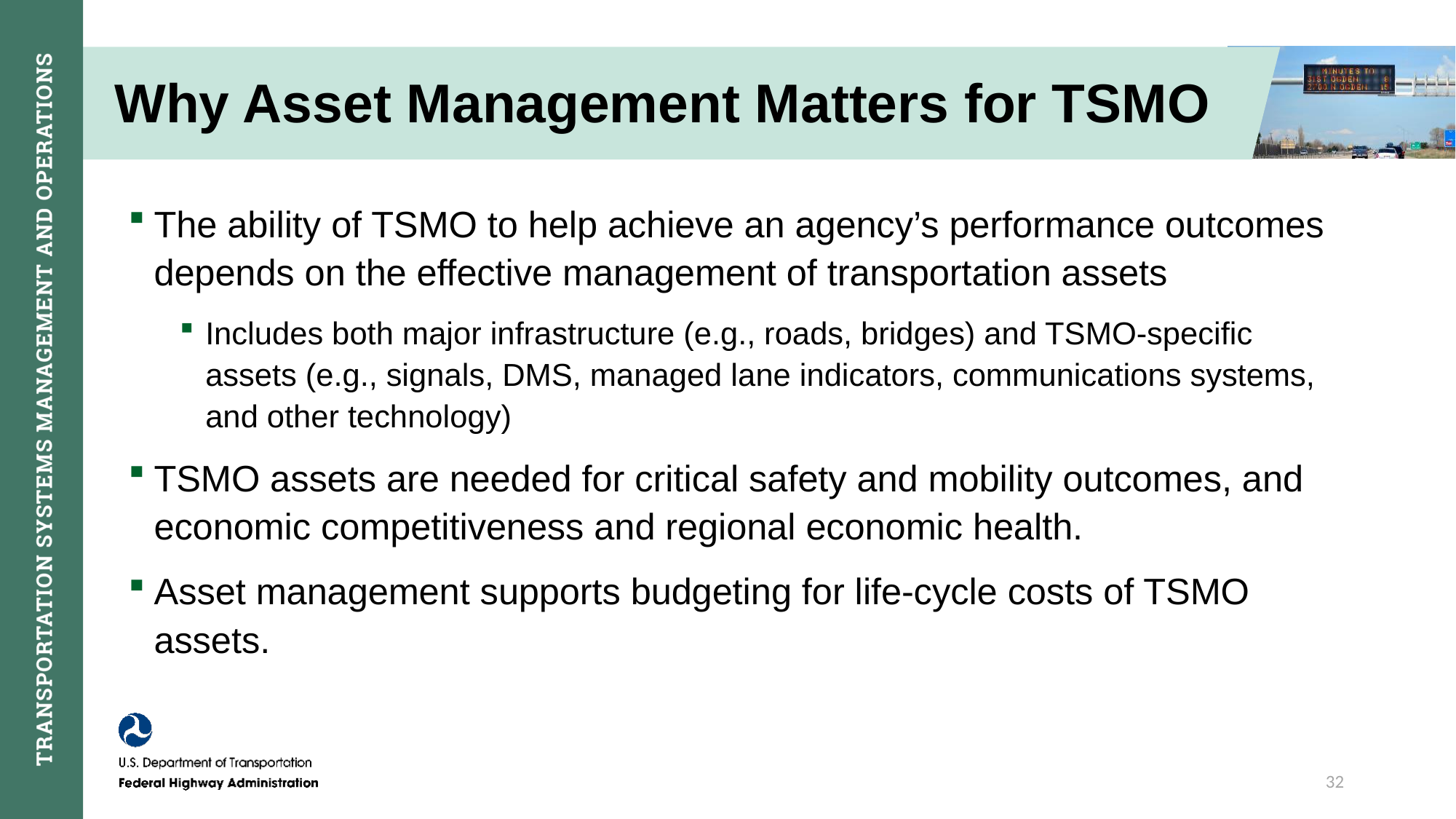

# Why Asset Management Matters for TSMO
The ability of TSMO to help achieve an agency’s performance outcomes depends on the effective management of transportation assets
Includes both major infrastructure (e.g., roads, bridges) and TSMO-specific assets (e.g., signals, DMS, managed lane indicators, communications systems, and other technology)
TSMO assets are needed for critical safety and mobility outcomes, and economic competitiveness and regional economic health.
Asset management supports budgeting for life-cycle costs of TSMO assets.
32